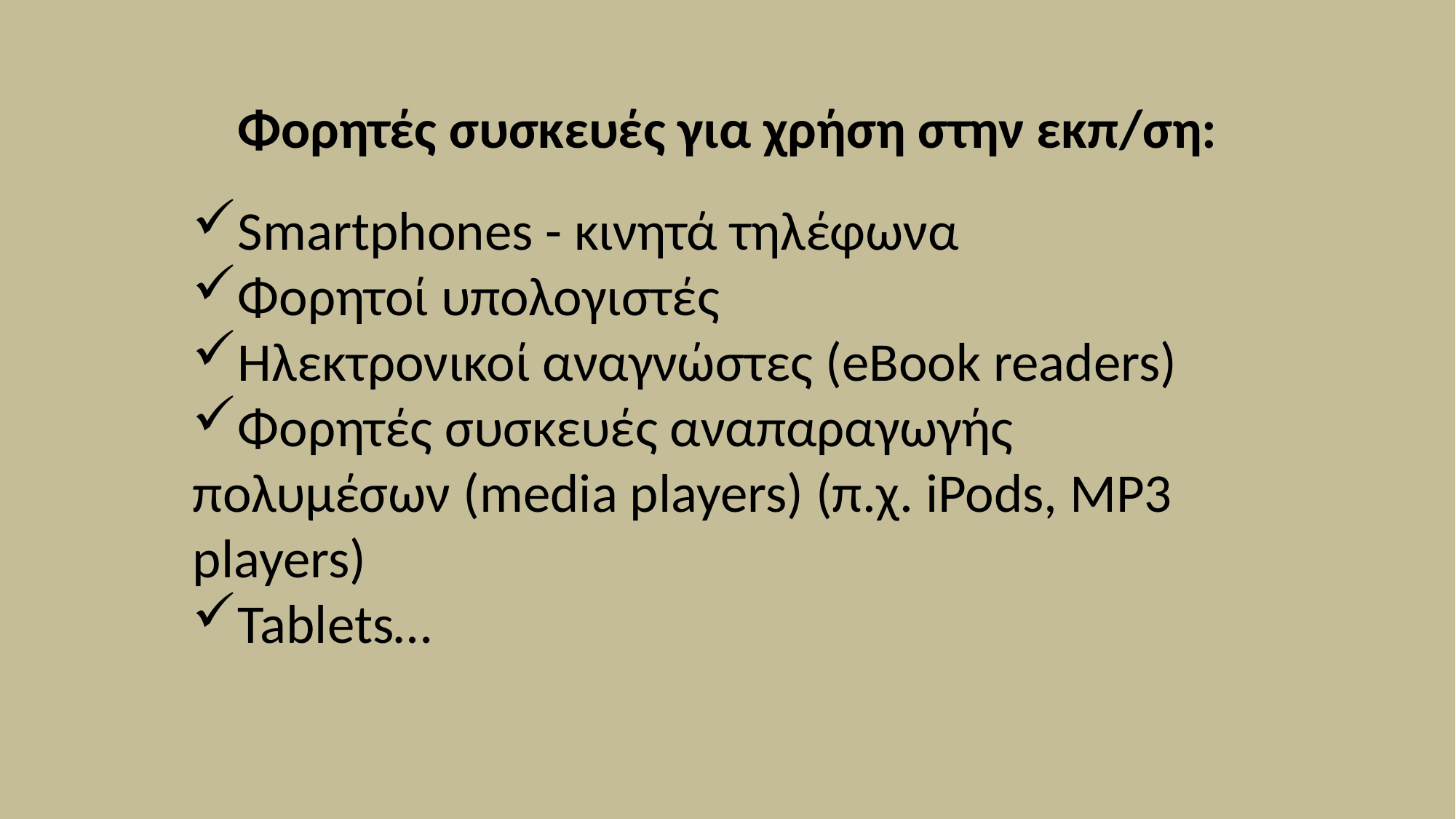

Φορητές συσκευές για χρήση στην εκπ/ση:

Smartphones - κινητά τηλέφωνα
Φορητοί υπολογιστές
Ηλεκτρονικοί αναγνώστες (eBook readers)
Φορητές συσκευές αναπαραγωγής πολυμέσων (media players) (π.χ. iPods, MP3 players)
Tablets…